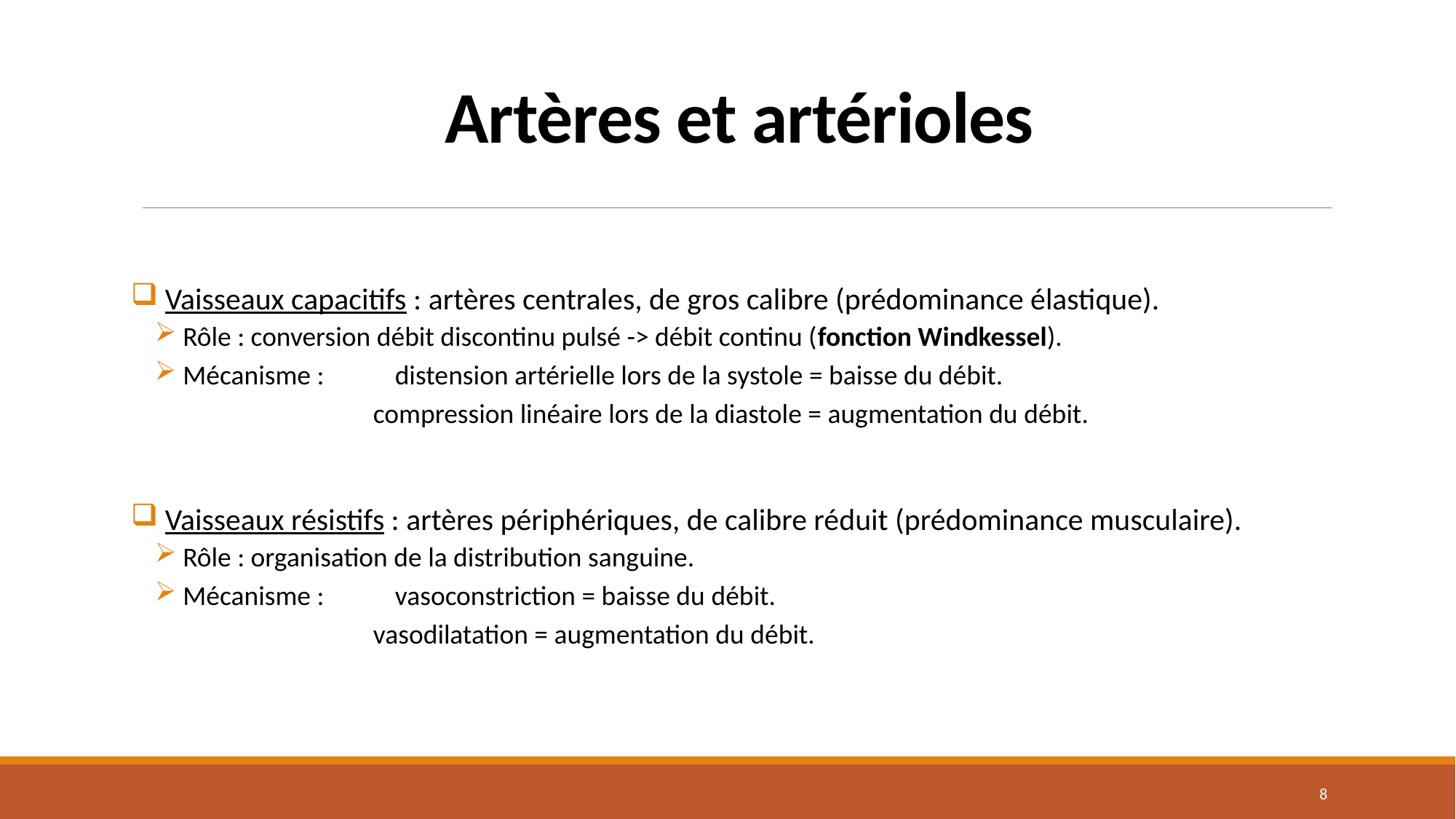

# Artères et artérioles

 Vaisseaux capacitifs : artères centrales, de gros calibre (prédominance élastique).
 Rôle : conversion débit discontinu pulsé -> débit continu (fonction Windkessel).
 Mécanisme : 	distension artérielle lors de la systole = baisse du débit.
		compression linéaire lors de la diastole = augmentation du débit.

 Vaisseaux résistifs : artères périphériques, de calibre réduit (prédominance musculaire).
 Rôle : organisation de la distribution sanguine.
 Mécanisme :	vasoconstriction = baisse du débit.
		vasodilatation = augmentation du débit.
8